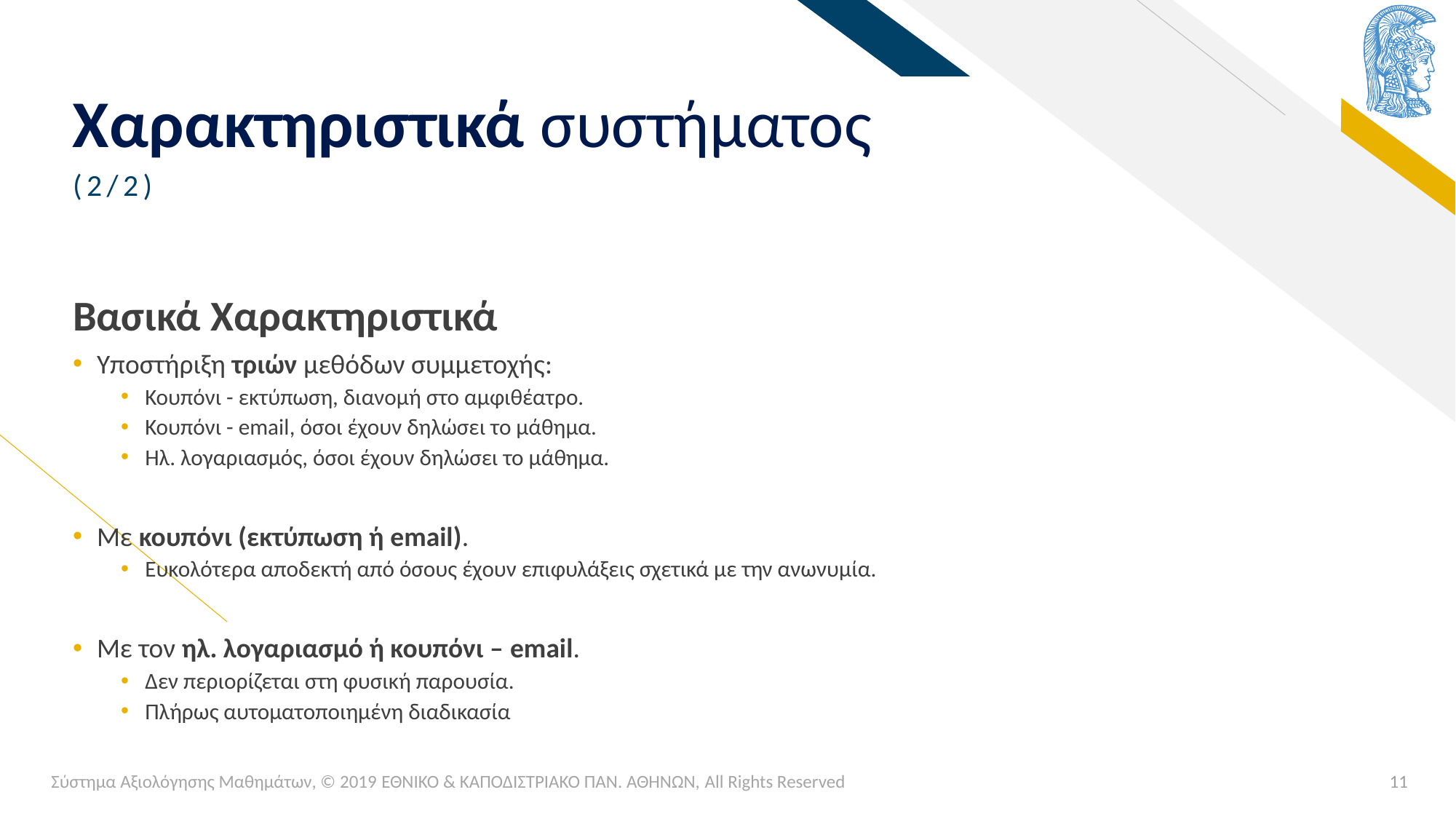

# Χαρακτηριστικά συστήματος
(2/2)
Βασικά Χαρακτηριστικά
Υποστήριξη τριών μεθόδων συμμετοχής:
Κουπόνι - εκτύπωση, διανομή στο αμφιθέατρο.
Κουπόνι - email, όσοι έχουν δηλώσει το μάθημα.
Ηλ. λογαριασμός, όσοι έχουν δηλώσει το μάθημα.

Με κουπόνι (εκτύπωση ή email).
Ευκολότερα αποδεκτή από όσους έχουν επιφυλάξεις σχετικά με την ανωνυμία.

Με τον ηλ. λογαριασμό ή κουπόνι – email.
Δεν περιορίζεται στη φυσική παρουσία.
Πλήρως αυτοματοποιημένη διαδικασία
Σύστημα Αξιολόγησης Μαθημάτων, © 2019 ΕΘΝΙΚΟ & ΚΑΠΟΔΙΣΤΡΙΑΚΟ ΠΑΝ. ΑΘΗΝΩΝ, All Rights Reserved
11